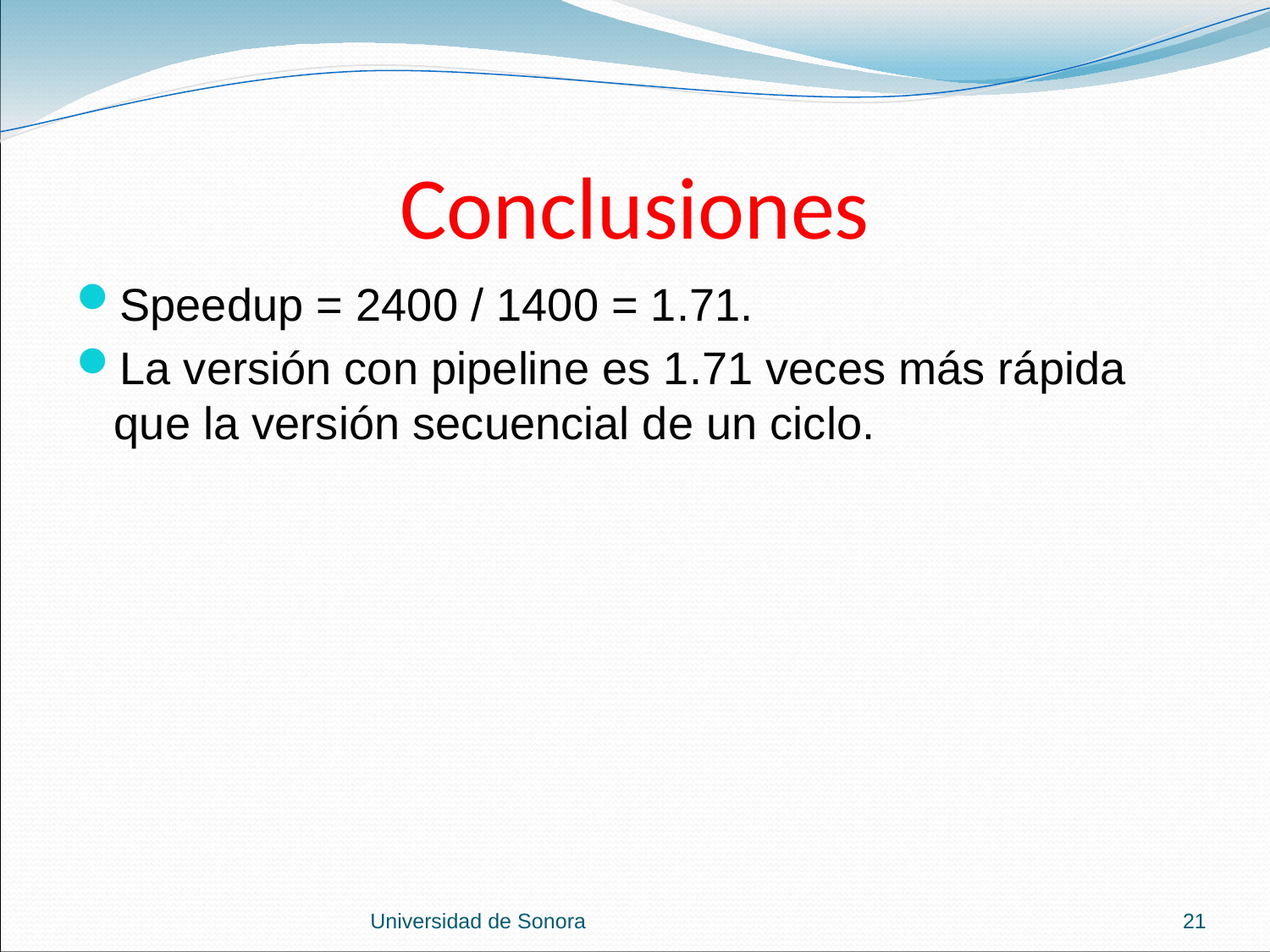

# Conclusiones
Speedup = 2400 / 1400 = 1.71.
La versión con pipeline es 1.71 veces más rápida que la versión secuencial de un ciclo.

Universidad de Sonora
21